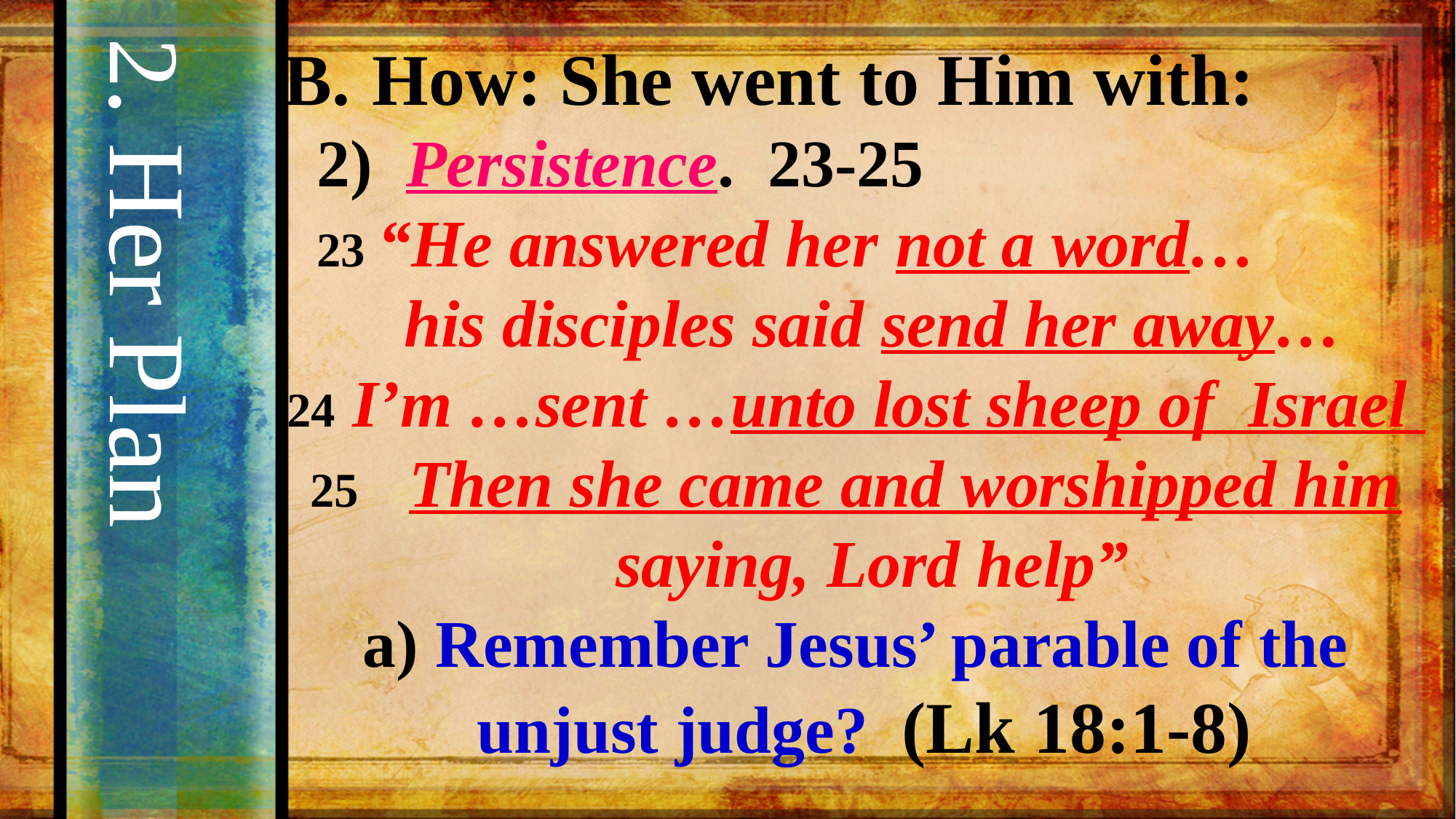

How: She went to Him with:
  2)  Persistence.  23-25
  23 “He answered her not a word…
  his disciples said send her away…
24 I’m …sent …unto lost sheep of  Israel
25   Then she came and worshipped him
  saying, Lord help”
a) Remember Jesus’ parable of the
 unjust judge?  (Lk 18:1-8)

2. Her Plan